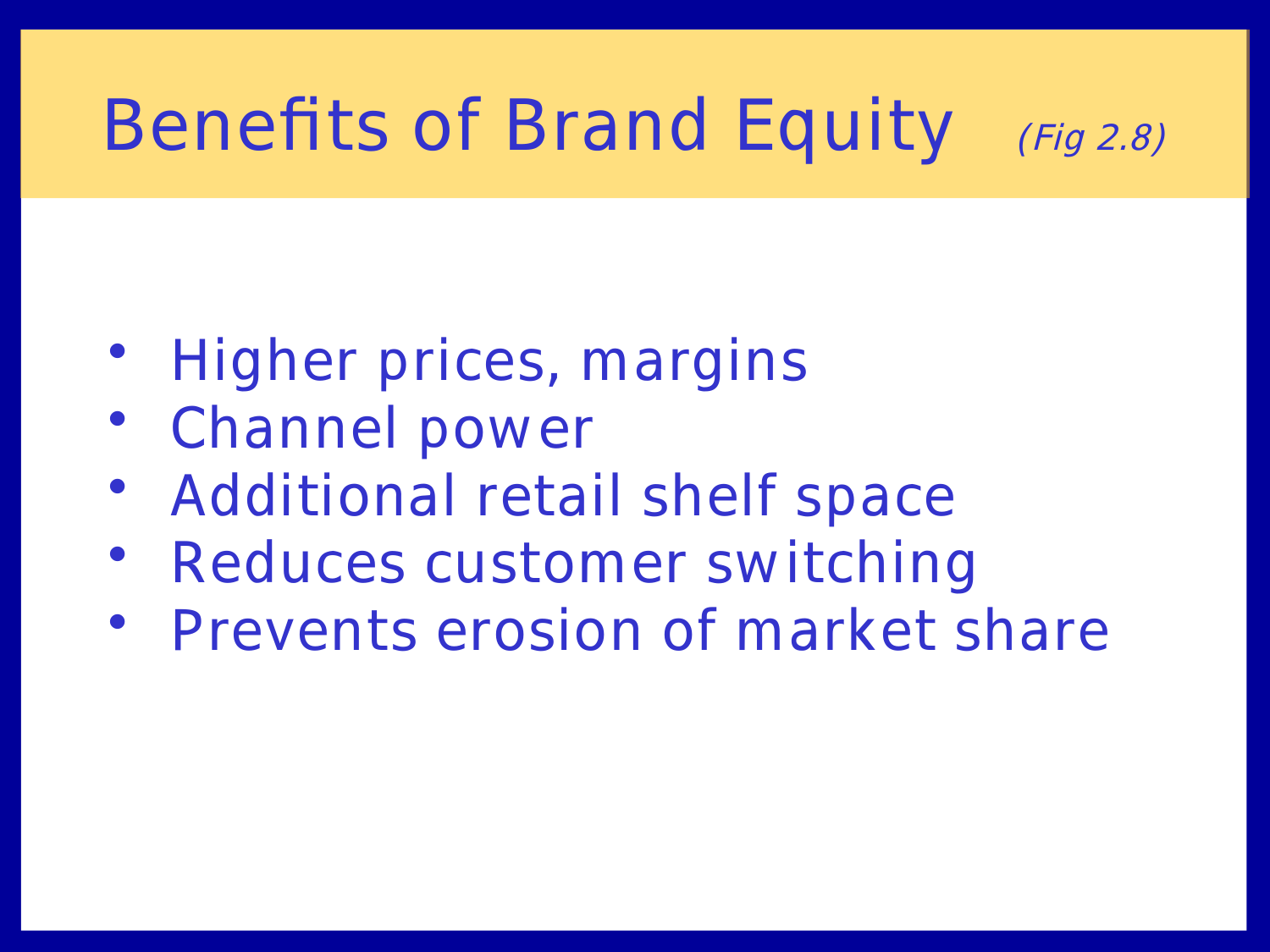

Benefits of Brand Equity   (Fig 2.8)
Higher prices, margins
Channel power
Additional retail shelf space
Reduces customer switching
Prevents erosion of market share